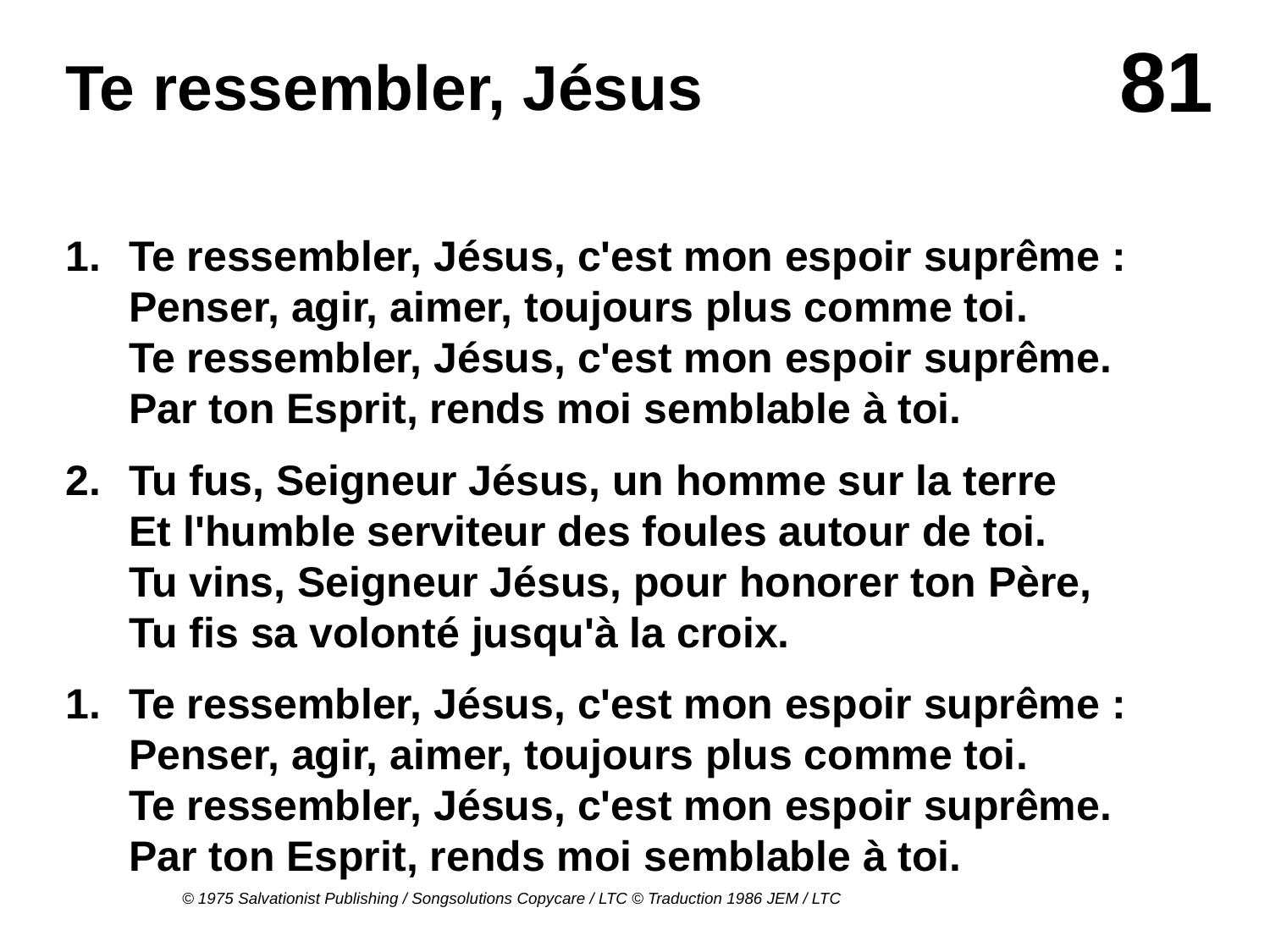

# Te ressembler, Jésus
1.	Te ressembler, Jésus, c'est mon espoir suprême :
Penser, agir, aimer, toujours plus comme toi.
Te ressembler, Jésus, c'est mon espoir suprême.
Par ton Esprit, rends moi semblable à toi.
2.	Tu fus, Seigneur Jésus, un homme sur la terre
Et l'humble serviteur des foules autour de toi.
Tu vins, Seigneur Jésus, pour honorer ton Père,
Tu fis sa volonté jusqu'à la croix.
1.	Te ressembler, Jésus, c'est mon espoir suprême :
Penser, agir, aimer, toujours plus comme toi.
Te ressembler, Jésus, c'est mon espoir suprême.
Par ton Esprit, rends moi semblable à toi.
© 1975 Salvationist Publishing / Songsolutions Copycare / LTC © Traduction 1986 JEM / LTC